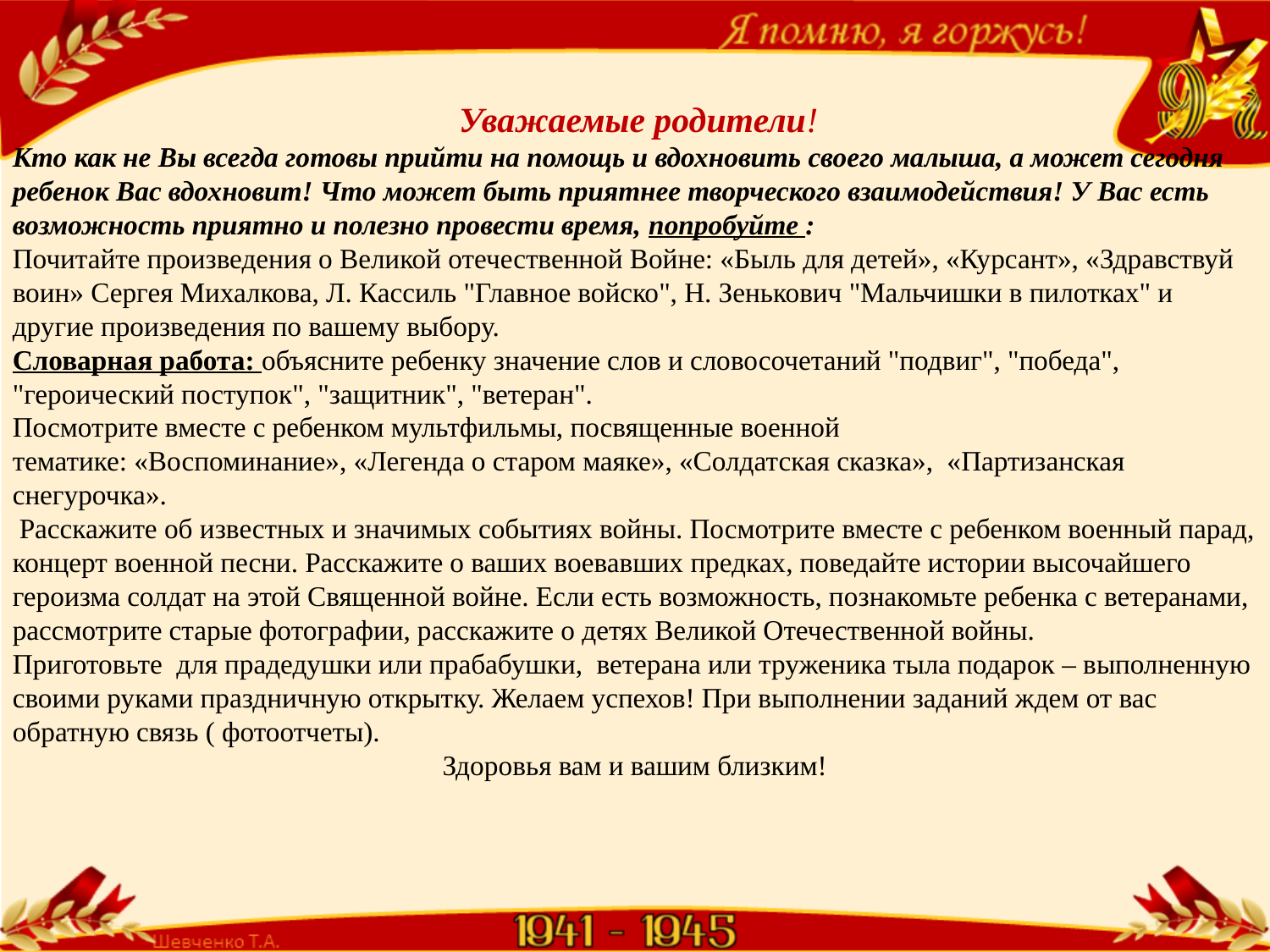

Уважаемые родители!
Кто как не Вы всегда готовы прийти на помощь и вдохновить своего малыша, а может сегодня ребенок Вас вдохновит! Что может быть приятнее творческого взаимодействия! У Вас есть возможность приятно и полезно провести время, попробуйте :
Почитайте произведения о Великой отечественной Войне: «Быль для детей», «Курсант», «Здравствуй воин» Сергея Михалкова, Л. Кассиль "Главное войско", Н. Зенькович "Мальчишки в пилотках" и другие произведения по вашему выбору.
Словарная работа: объясните ребенку значение слов и словосочетаний "подвиг", "победа", "героический поступок", "защитник", "ветеран".
Посмотрите вместе с ребенком мультфильмы, посвященные военной тематике: «Воспоминание», «Легенда о старом маяке», «Солдатская сказка»,  «Партизанская снегурочка».
 Расскажите об известных и значимых событиях войны. Посмотрите вместе с ребенком военный парад, концерт военной песни. Расскажите о ваших воевавших предках, поведайте истории высочайшего героизма солдат на этой Священной войне. Если есть возможность, познакомьте ребенка с ветеранами, рассмотрите старые фотографии, расскажите о детях Великой Отечественной войны.
Приготовьте  для прадедушки или прабабушки,  ветерана или труженика тыла подарок – выполненную своими руками праздничную открытку. Желаем успехов! При выполнении заданий ждем от вас обратную связь ( фотоотчеты).
Здоровья вам и вашим близким!